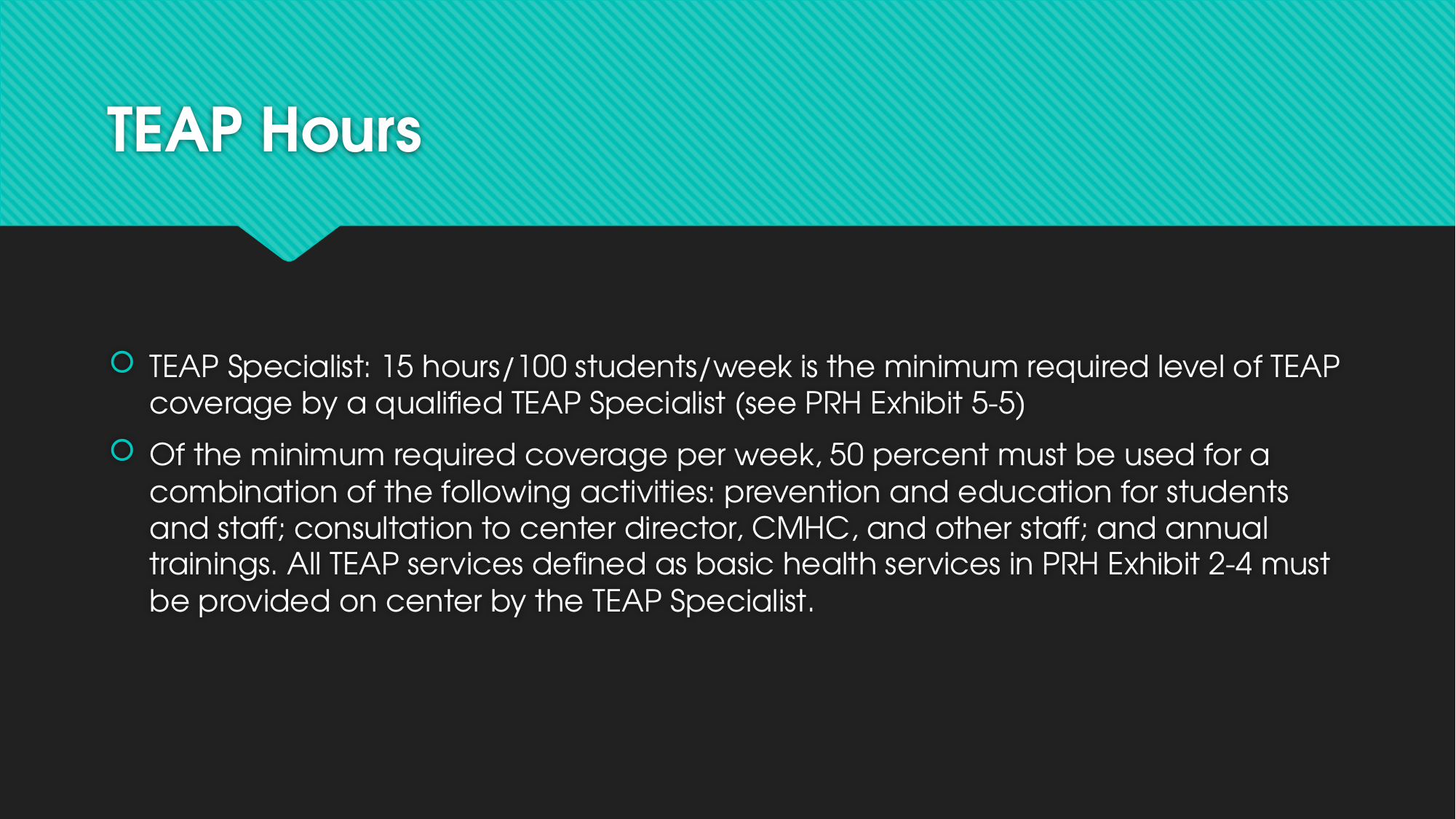

# TEAP Hours
TEAP Specialist: 15 hours/100 students/week is the minimum required level of TEAP coverage by a qualified TEAP Specialist (see PRH Exhibit 5-5)
Of the minimum required coverage per week, 50 percent must be used for a combination of the following activities: prevention and education for students and staff; consultation to center director, CMHC, and other staff; and annual trainings. All TEAP services defined as basic health services in PRH Exhibit 2-4 must be provided on center by the TEAP Specialist.